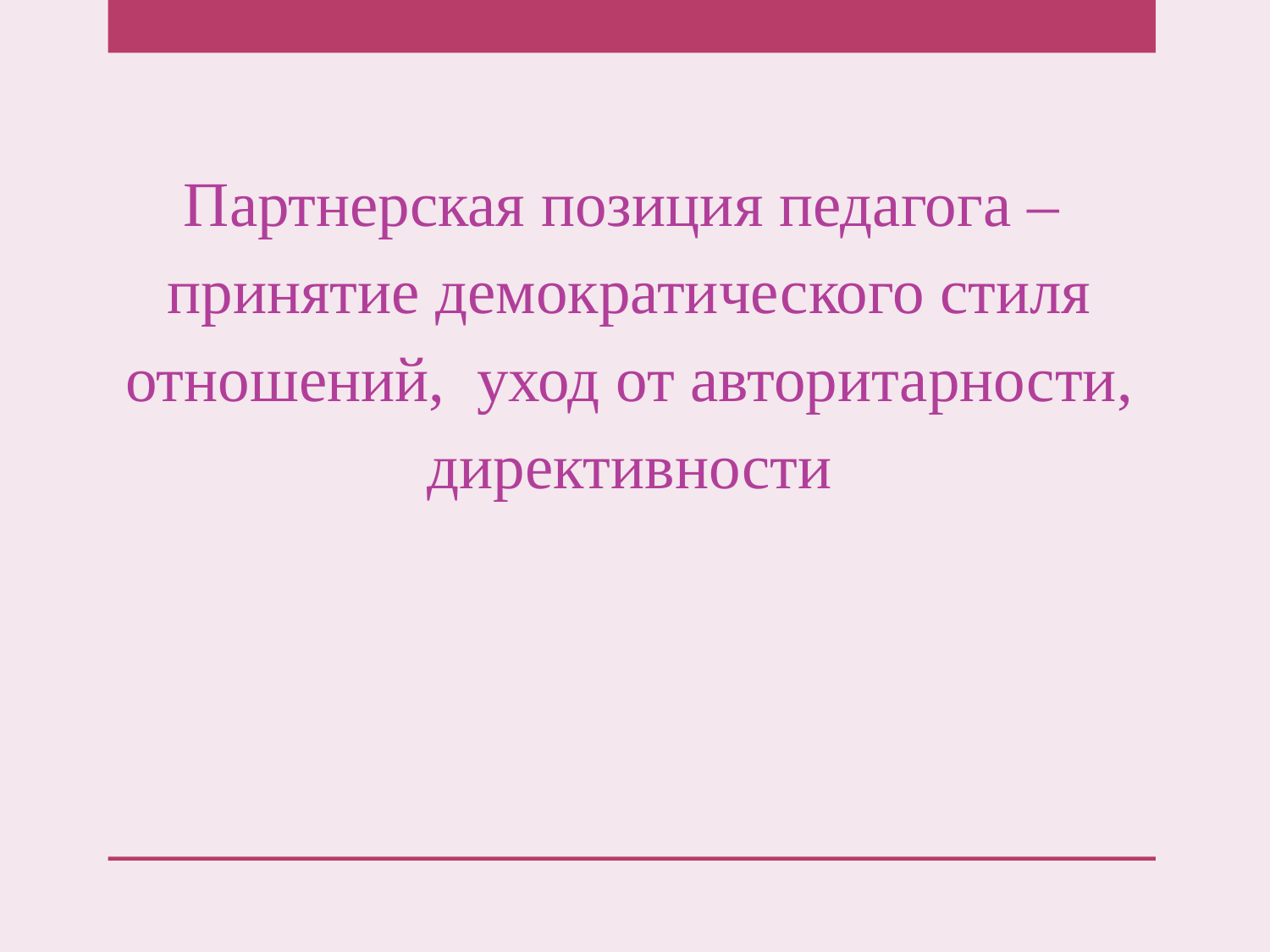

Партнерская позиция педагога –  принятие демократического стиля отношений,  уход от авторитарности, директивности